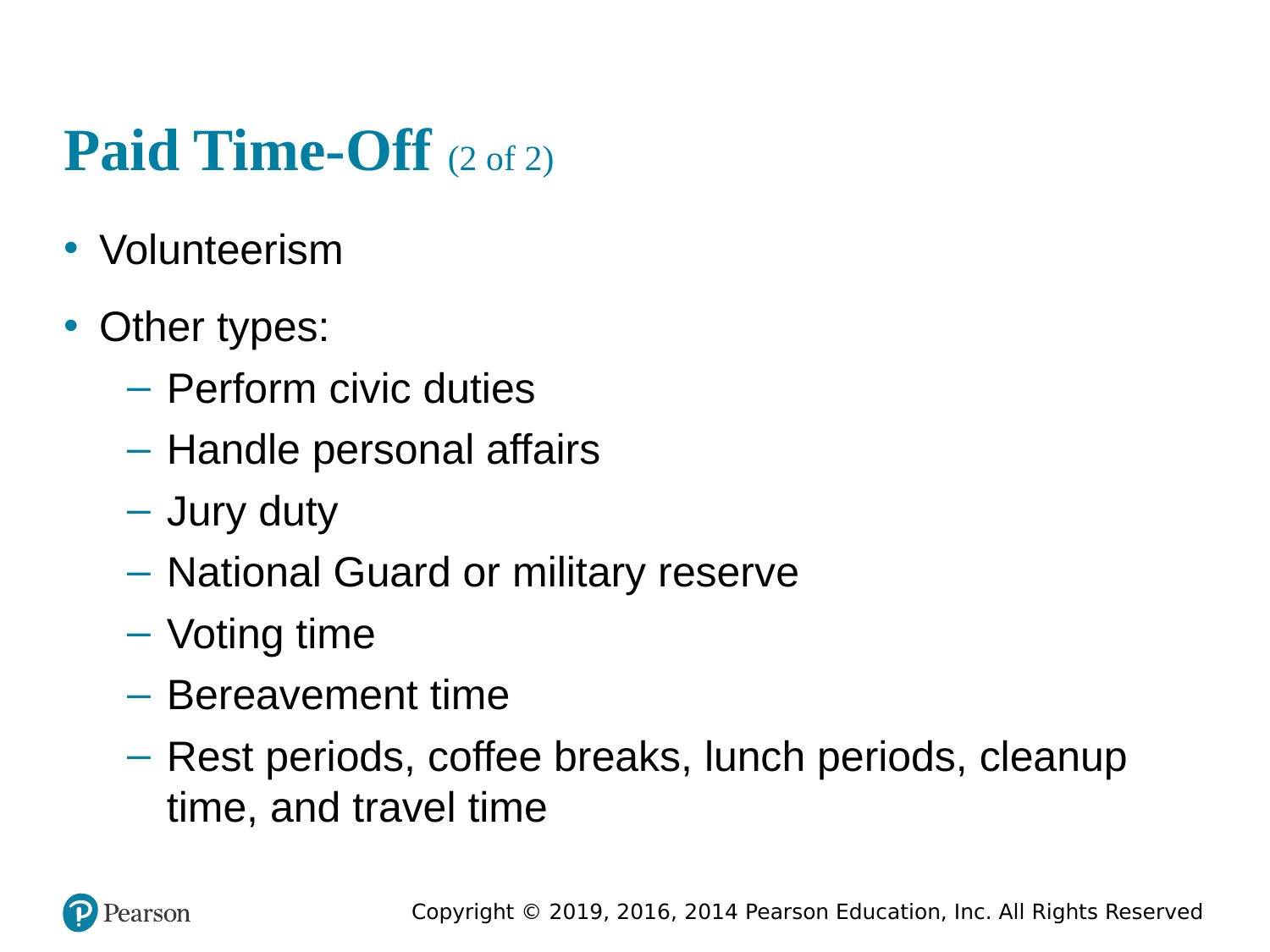

# Paid Time-Off (2 of 2)
Volunteerism
Other types:
Perform civic duties
Handle personal affairs
Jury duty
National Guard or military reserve
Voting time
Bereavement time
Rest periods, coffee breaks, lunch periods, cleanup time, and travel time